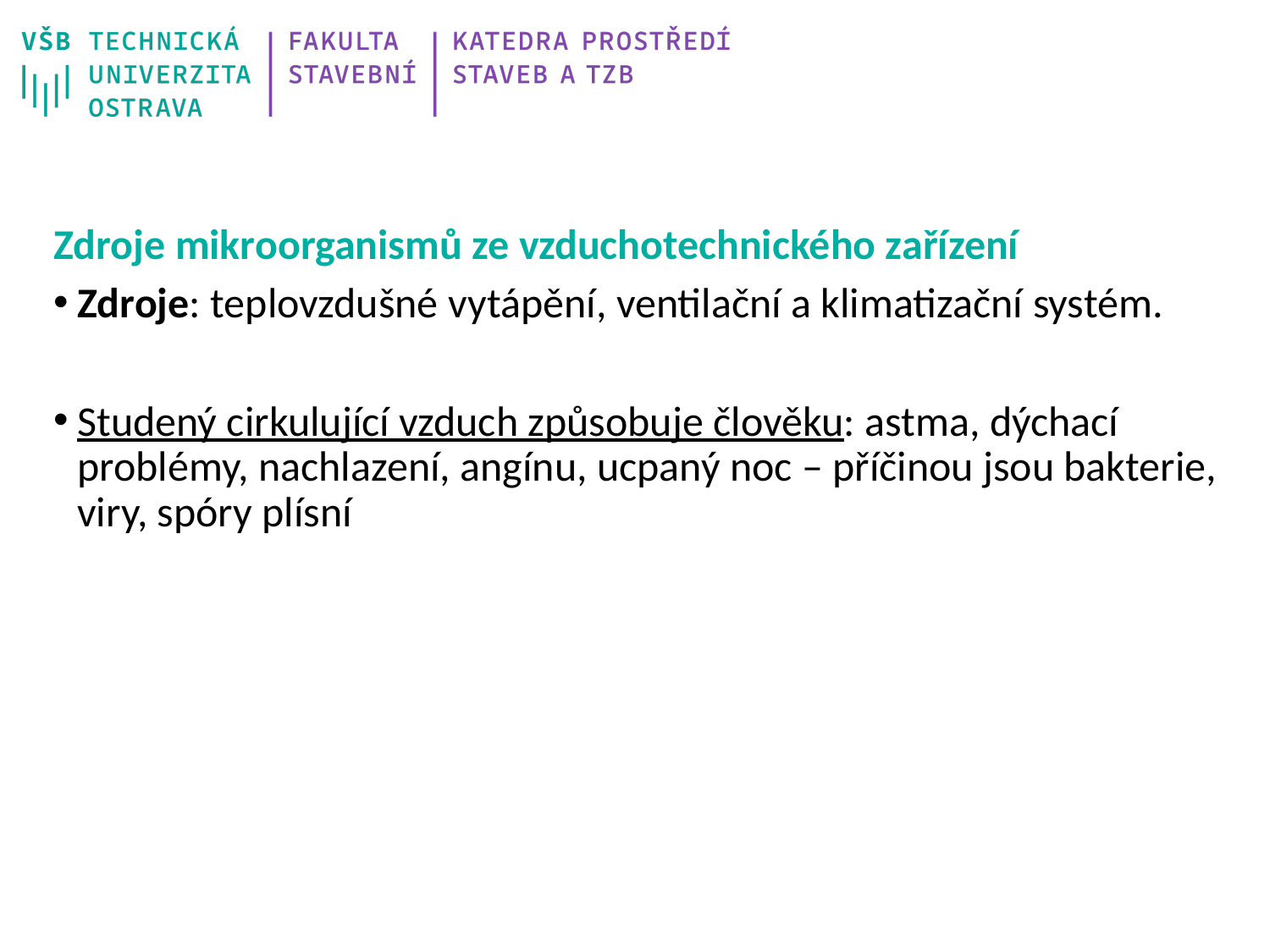

Zdroje mikroorganismů ze vzduchotechnického zařízení
Zdroje: teplovzdušné vytápění, ventilační a klimatizační systém.

Studený cirkulující vzduch způsobuje člověku: astma, dýchací problémy, nachlazení, angínu, ucpaný noc – příčinou jsou bakterie, viry, spóry plísní